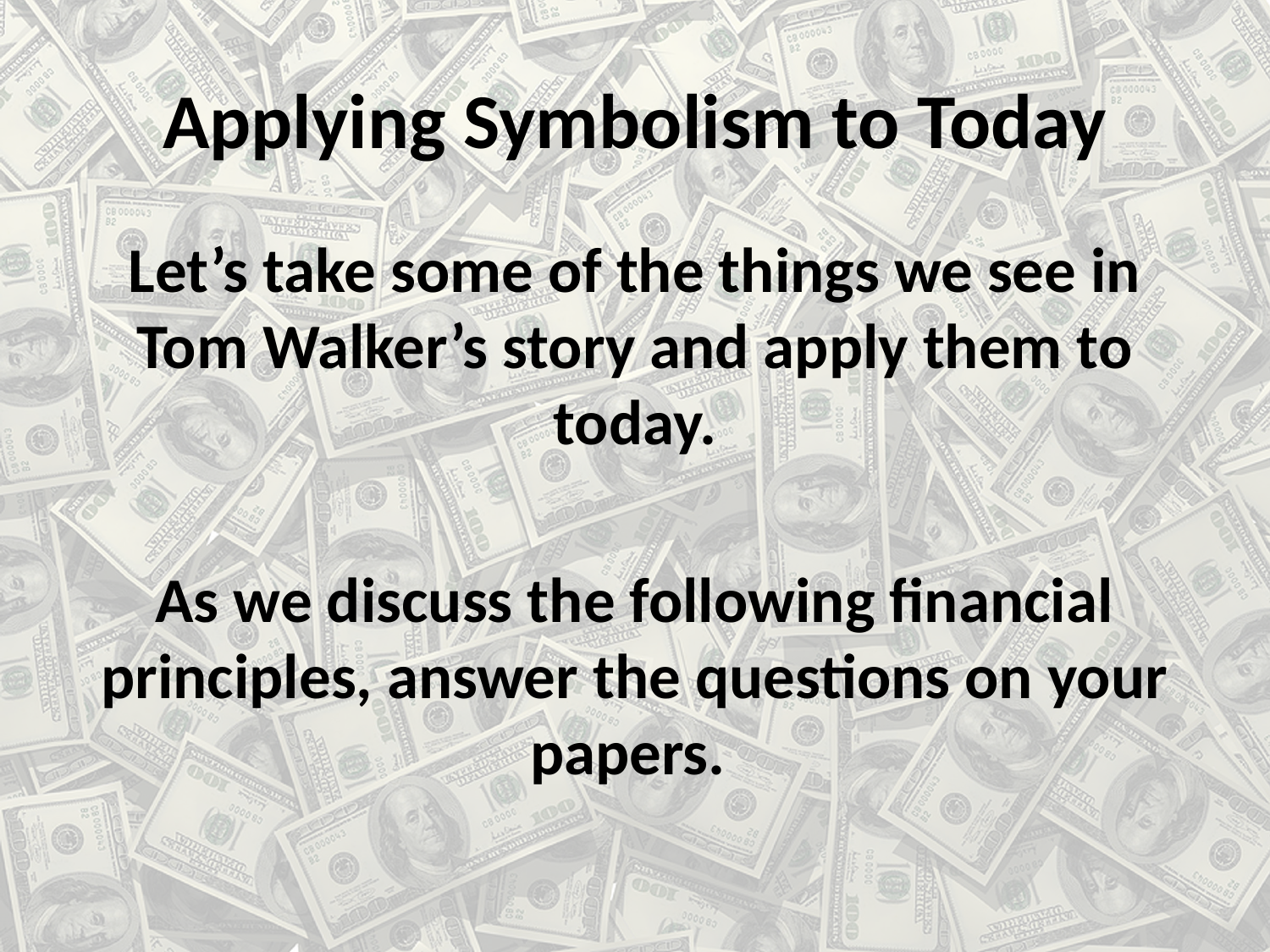

# Applying Symbolism to Today
Let’s take some of the things we see in Tom Walker’s story and apply them to today.

As we discuss the following financial principles, answer the questions on your papers.